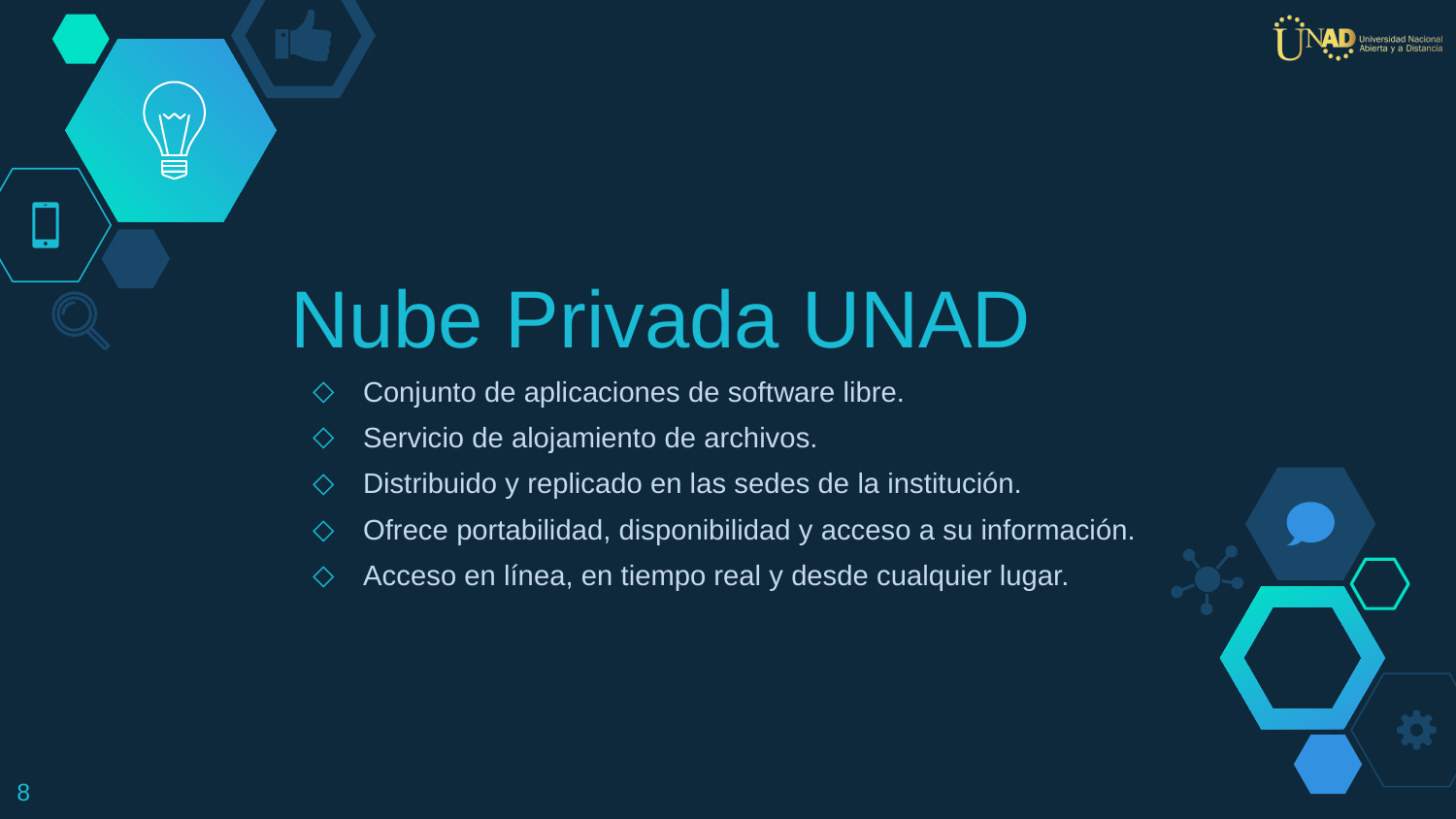

# Nube Privada UNAD
Conjunto de aplicaciones de software libre.
Servicio de alojamiento de archivos.
Distribuido y replicado en las sedes de la institución.
Ofrece portabilidad, disponibilidad y acceso a su información.
Acceso en línea, en tiempo real y desde cualquier lugar.
8